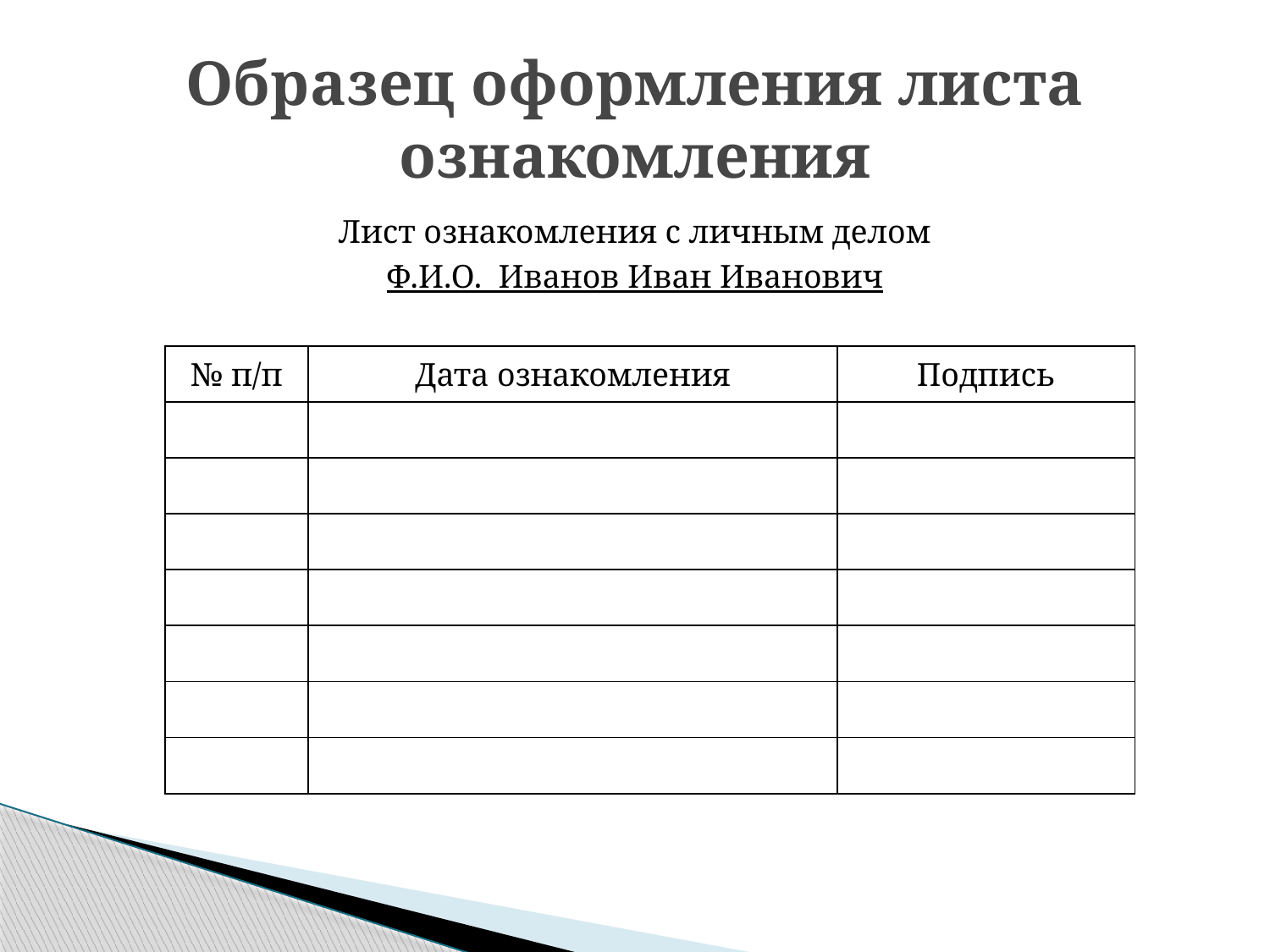

# Образец оформления листа ознакомления
Лист ознакомления с личным делом
Ф.И.О.  Иванов Иван Иванович

| № п/п | Дата ознакомления | Подпись |
| --- | --- | --- |
|  |  |  |
|  |  |  |
|  |  |  |
|  |  |  |
|  |  |  |
|  |  |  |
|  |  |  |